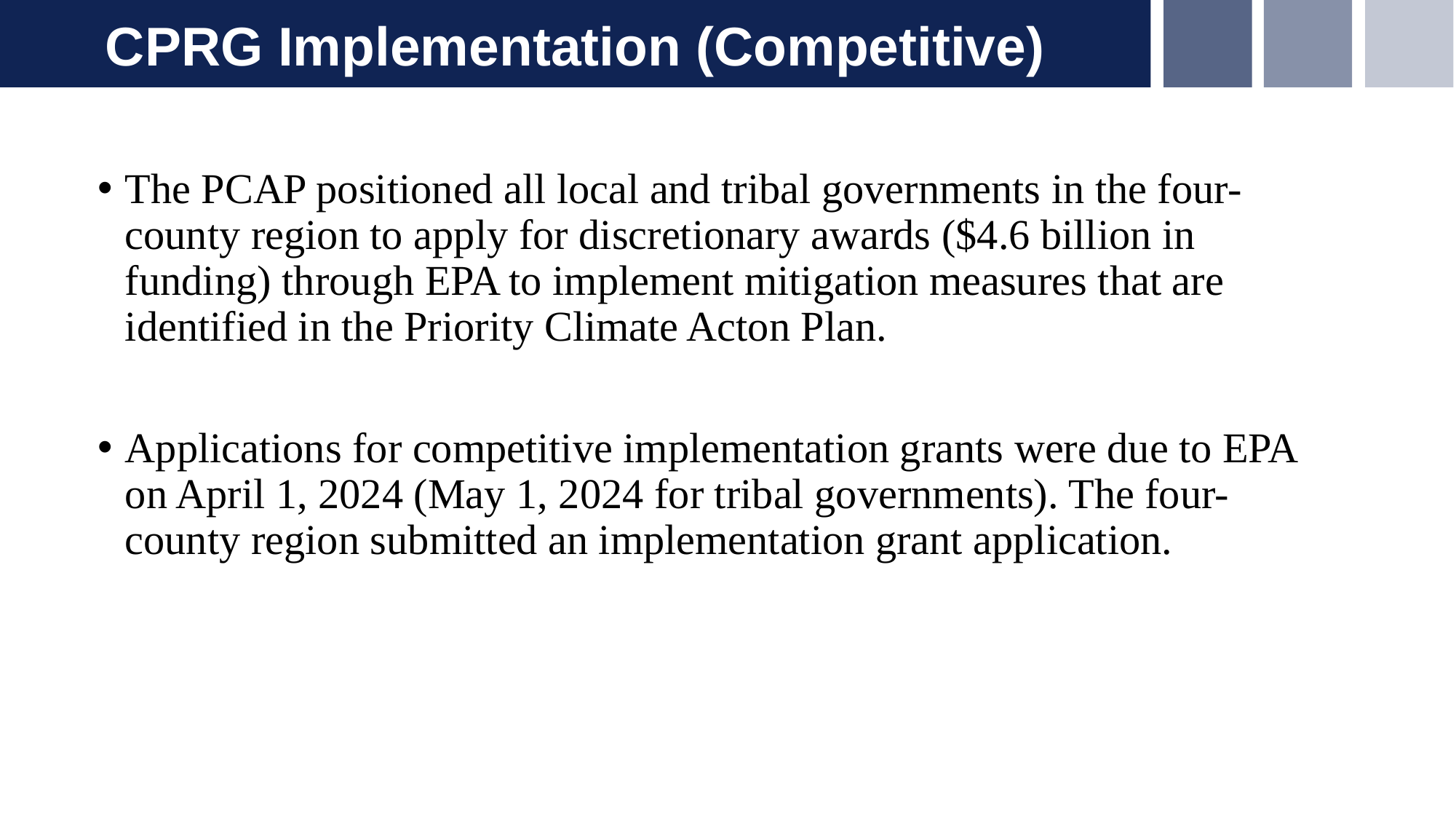

CPRG Implementation (Competitive)

The PCAP positioned all local and tribal governments in the four-county region to apply for discretionary awards ($4.6 billion in funding) through EPA to implement mitigation measures that are identified in the Priority Climate Acton Plan.

Applications for competitive implementation grants were due to EPA on April 1, 2024 (May 1, 2024 for tribal governments). The four-county region submitted an implementation grant application.